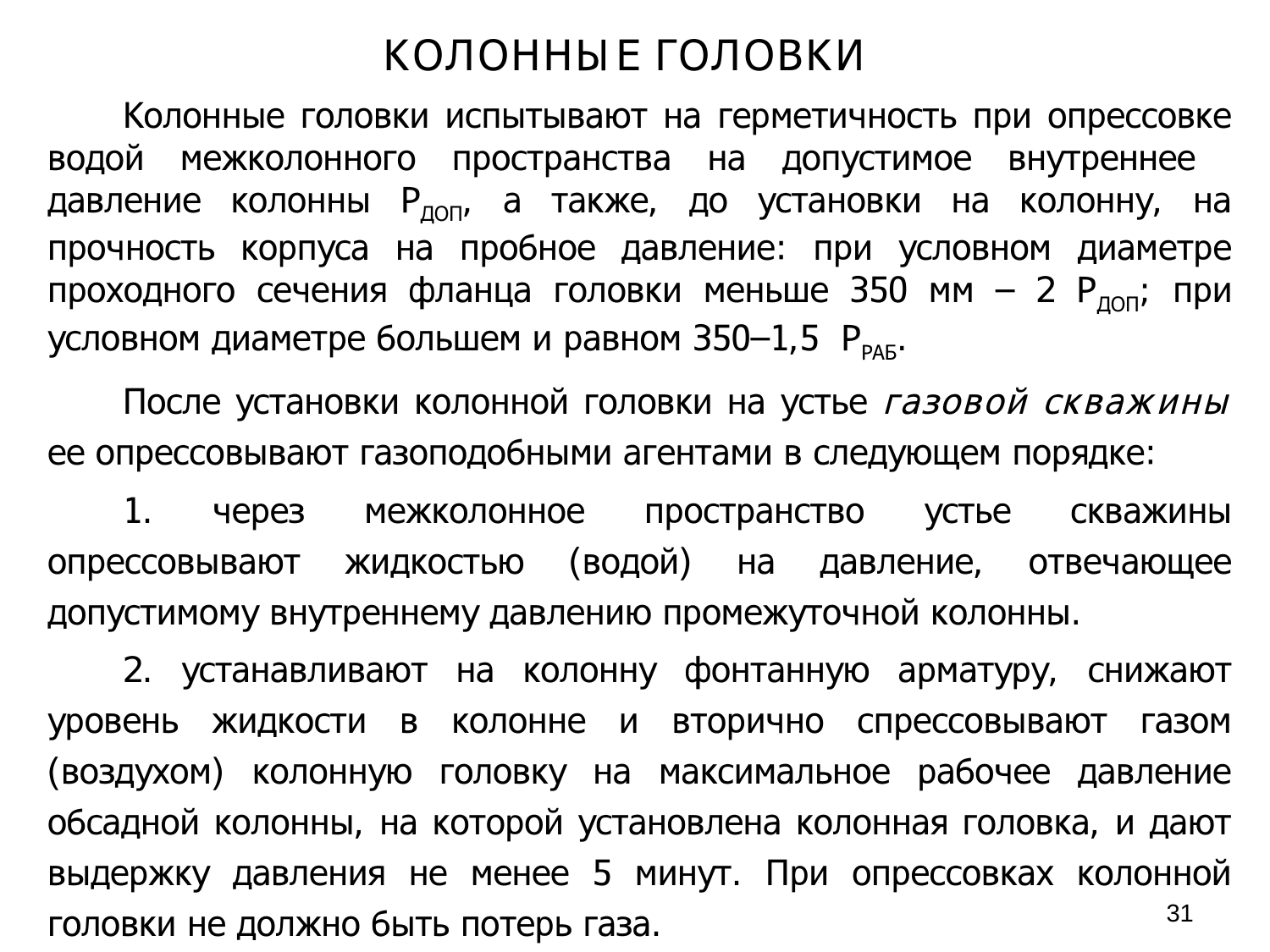

# КОЛОННЫЕ ГОЛОВКИ
Колонные головки испытывают на герметичность при опрессовке водой межколонного пространства на допустимое внутреннее  давление колонны РДОП, а также, до установки на колонну, на прочность корпуса на пробное давление: при условном диаметре проходного сечения фланца головки меньше 350 мм – 2 РДОП; при условном диаметре большем и равном 350–1,5  РРАБ.
После установки колонной головки на устье газовой скважины ее опрессовывают газоподобными агентами в следующем порядке:
1. через межколонное пространство устье скважины опрессовывают жидкостью (водой) на давление, отвечающее допустимому внутреннему давлению промежуточной колонны.
2. устанавливают на колонну фонтанную арматуру, снижают уровень жидкости в колонне и вторично спрессовывают газом (воздухом) колонную головку на максимальное рабочее давление обсадной колонны, на которой установлена колонная головка, и дают выдержку давления не менее 5 минут. При опрессовках колонной головки не должно быть потерь газа.

31